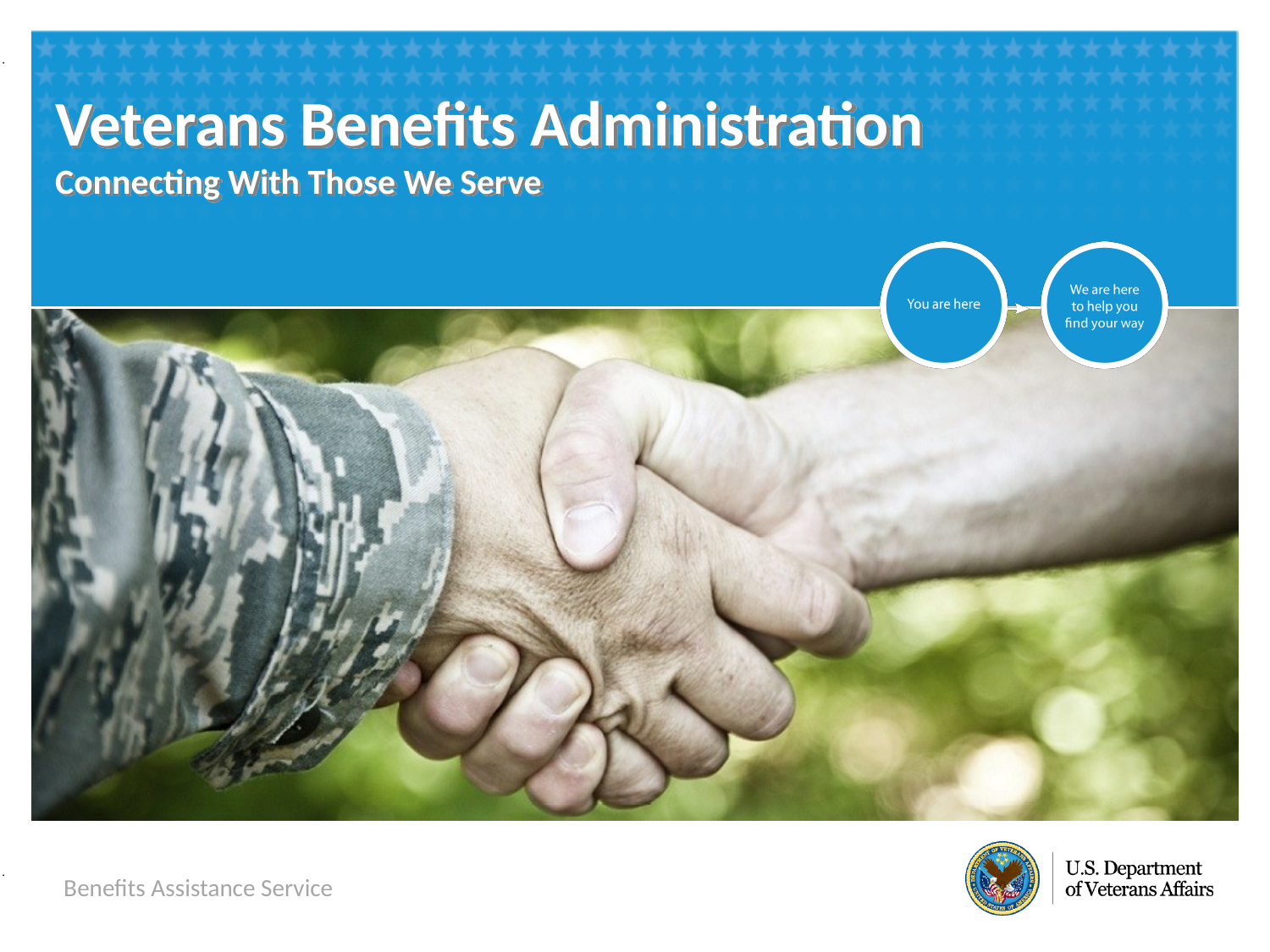

Veterans Benefits Administration
Connecting With Those We Serve